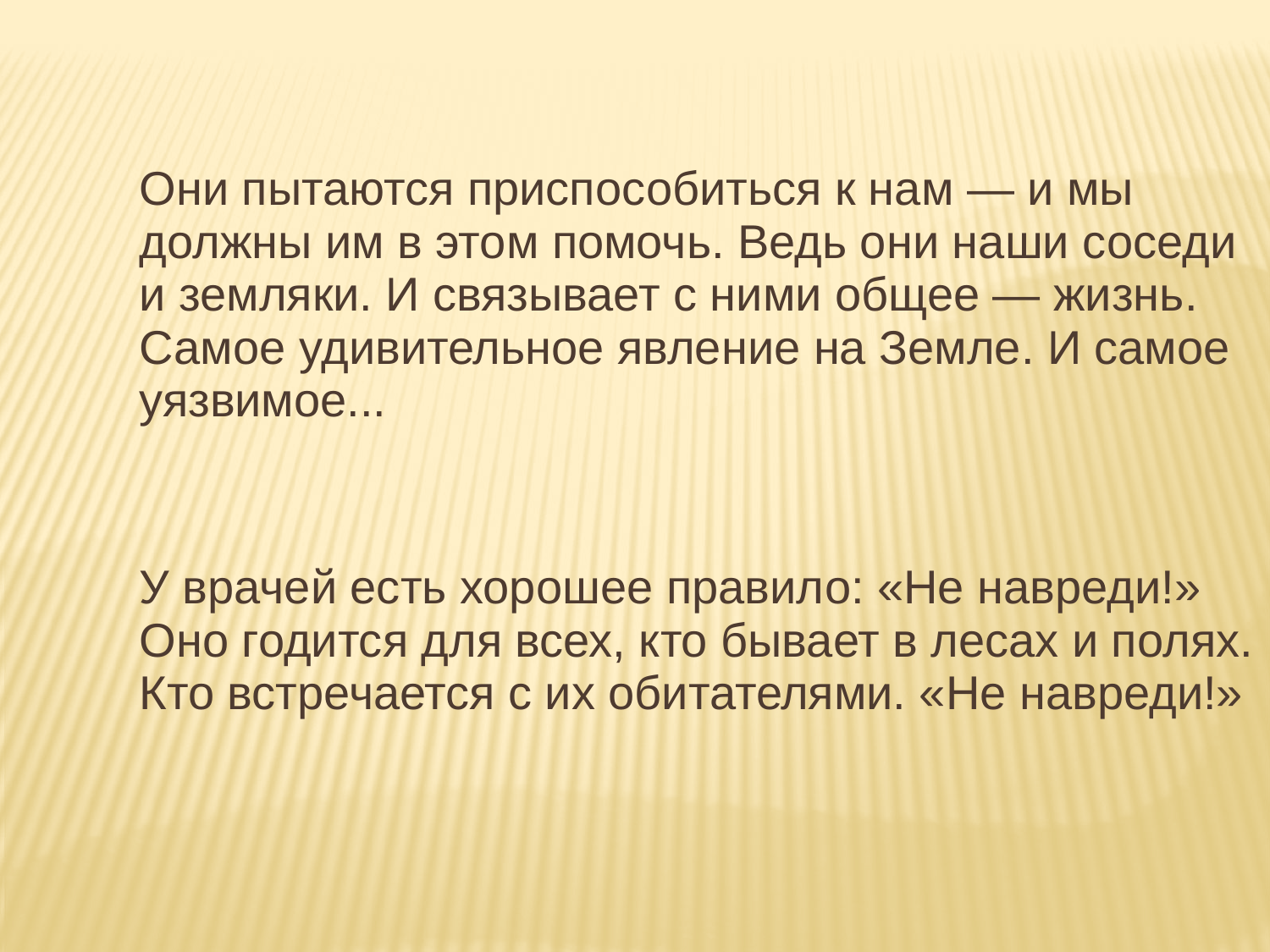

Они пытаются приспособиться к нам — и мы должны им в этом помочь. Ведь они наши соседи и земляки. И связывает с ними общее — жизнь. Самое удивительное явление на Земле. И самое уязвимое...

		У врачей есть хорошее правило: «Не навреди!» Оно годится для всех, кто бывает в лесах и полях. Кто встречается с их обитателями. «Не навреди!»